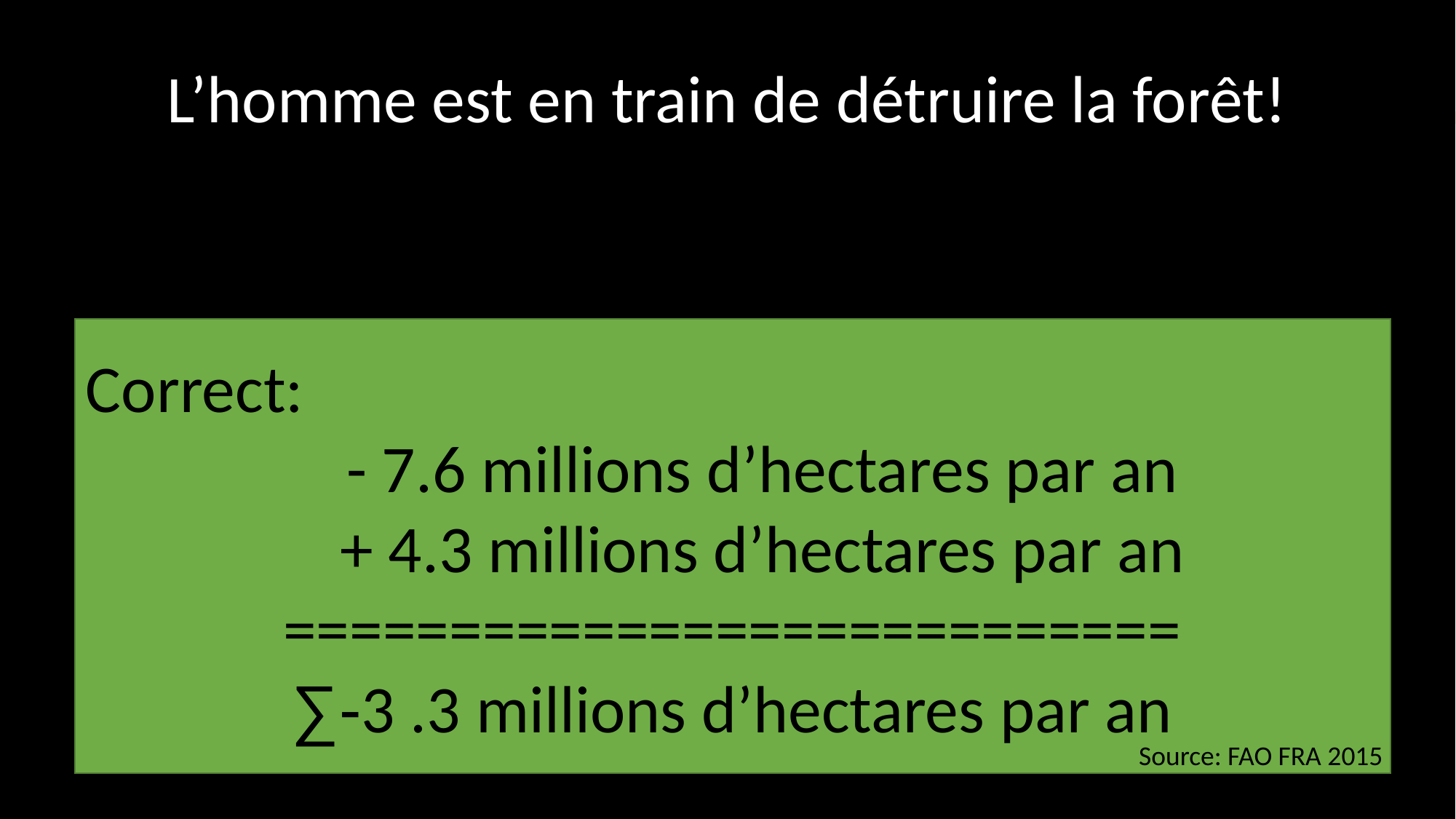

L’homme est en train de détruire la forêt!
Question

Correct:
    - 7.6 millions d’hectares par an
    + 4.3 millions d’hectares par an
===========================
∑-3 .3 millions d’hectares par an
Source: FAO FRA 2015
9